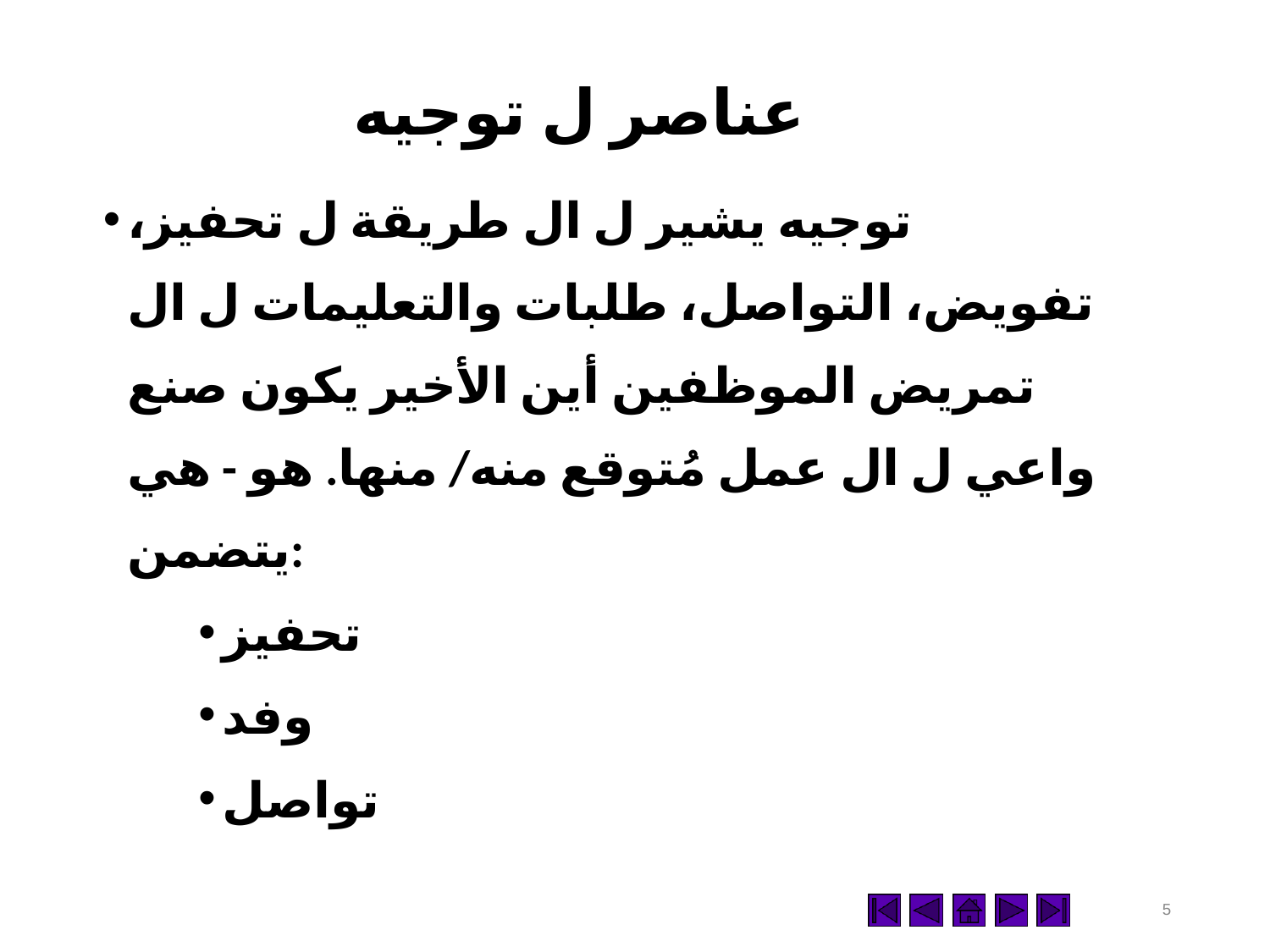

# عناصر ل توجيه
توجيه يشير ل ال طريقة ل تحفيز، تفويض، التواصل، طلبات والتعليمات​ ل ال تمريض الموظفين أين الأخير​ يكون صنع واعي ل ال عمل مُتوقع منه/ منها. هو - هي يتضمن:
تحفيز
وفد
تواصل
5